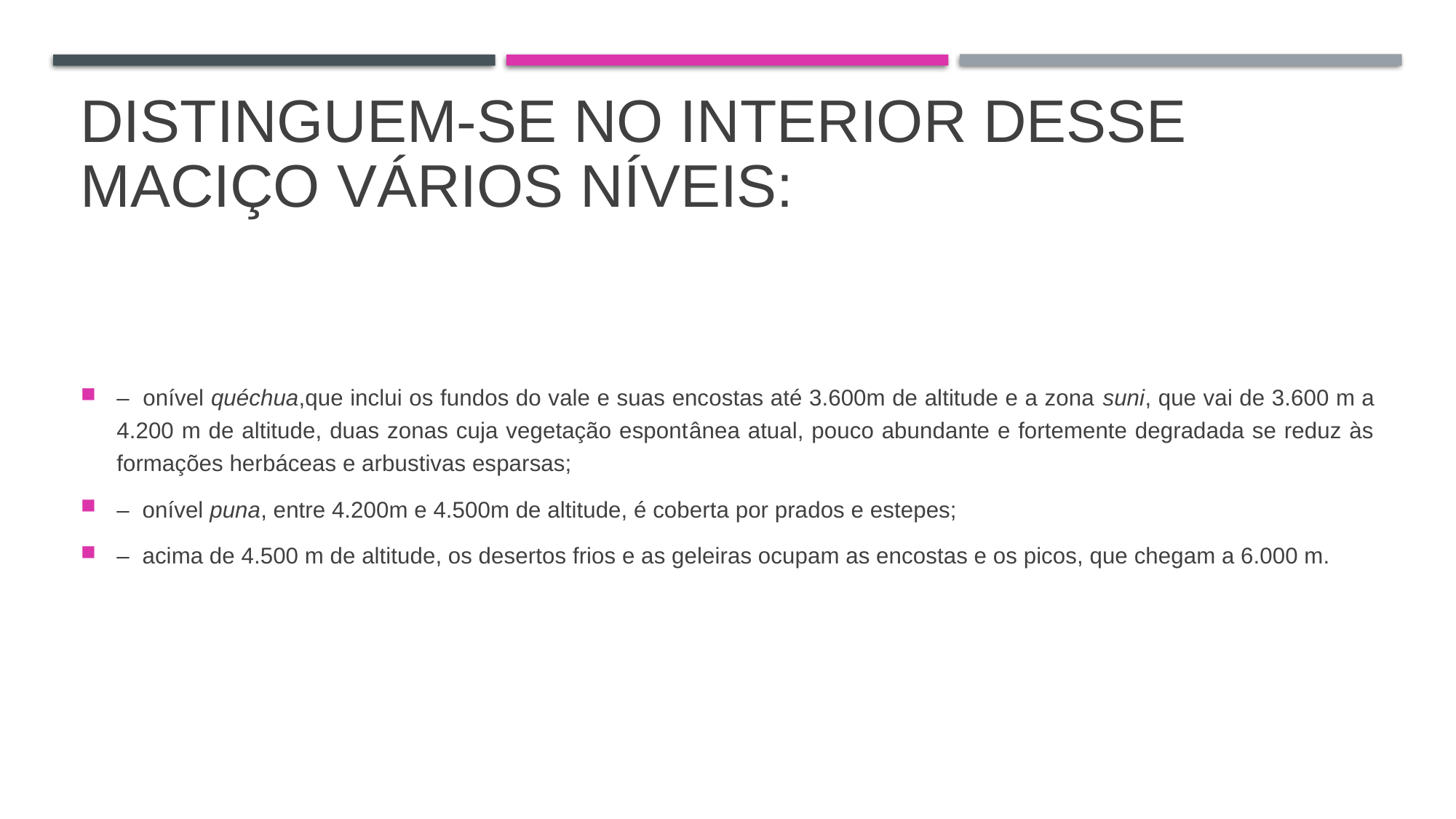

# Distinguem-se no interior desse maciço vários níveis:
–  onível quéchua,que inclui os fundos do vale e suas encostas até 3.600m de altitude e a zona suni, que vai de 3.600 m a 4.200 m de altitude, duas zonas cuja vegetação espontânea atual, pouco abundante e fortemente degradada se reduz às formações herbáceas e arbustivas esparsas;
–  onível puna, entre 4.200m e 4.500m de altitude, é coberta por prados e estepes;
–  acima de 4.500 m de altitude, os desertos frios e as geleiras ocupam as encostas e os picos, que chegam a 6.000 m.